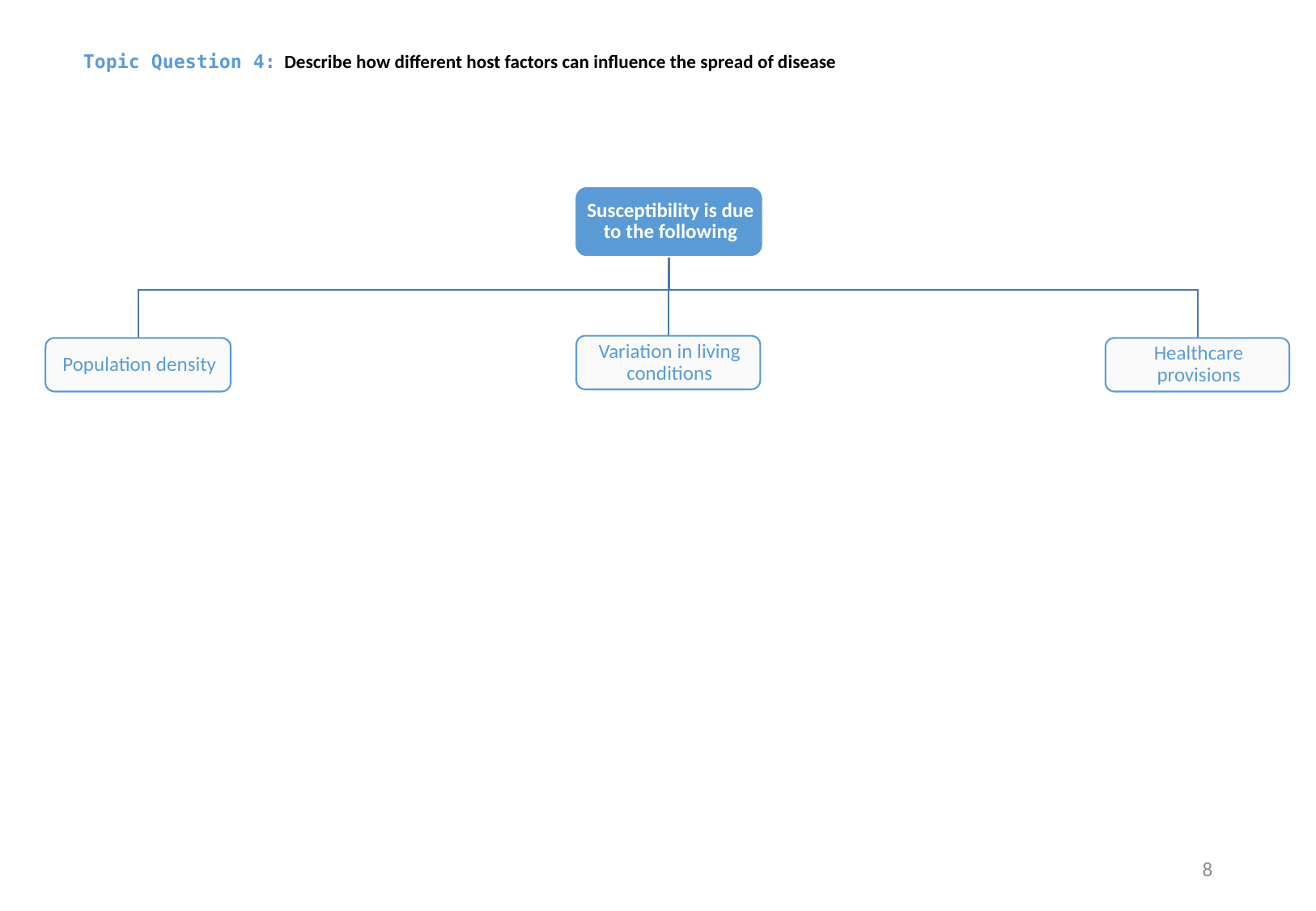

Topic Question 4:  Describe how different host factors can influence the spread of disease
Susceptibility is due to the following
Population density
Variation in living conditions
Healthcare provisions
8